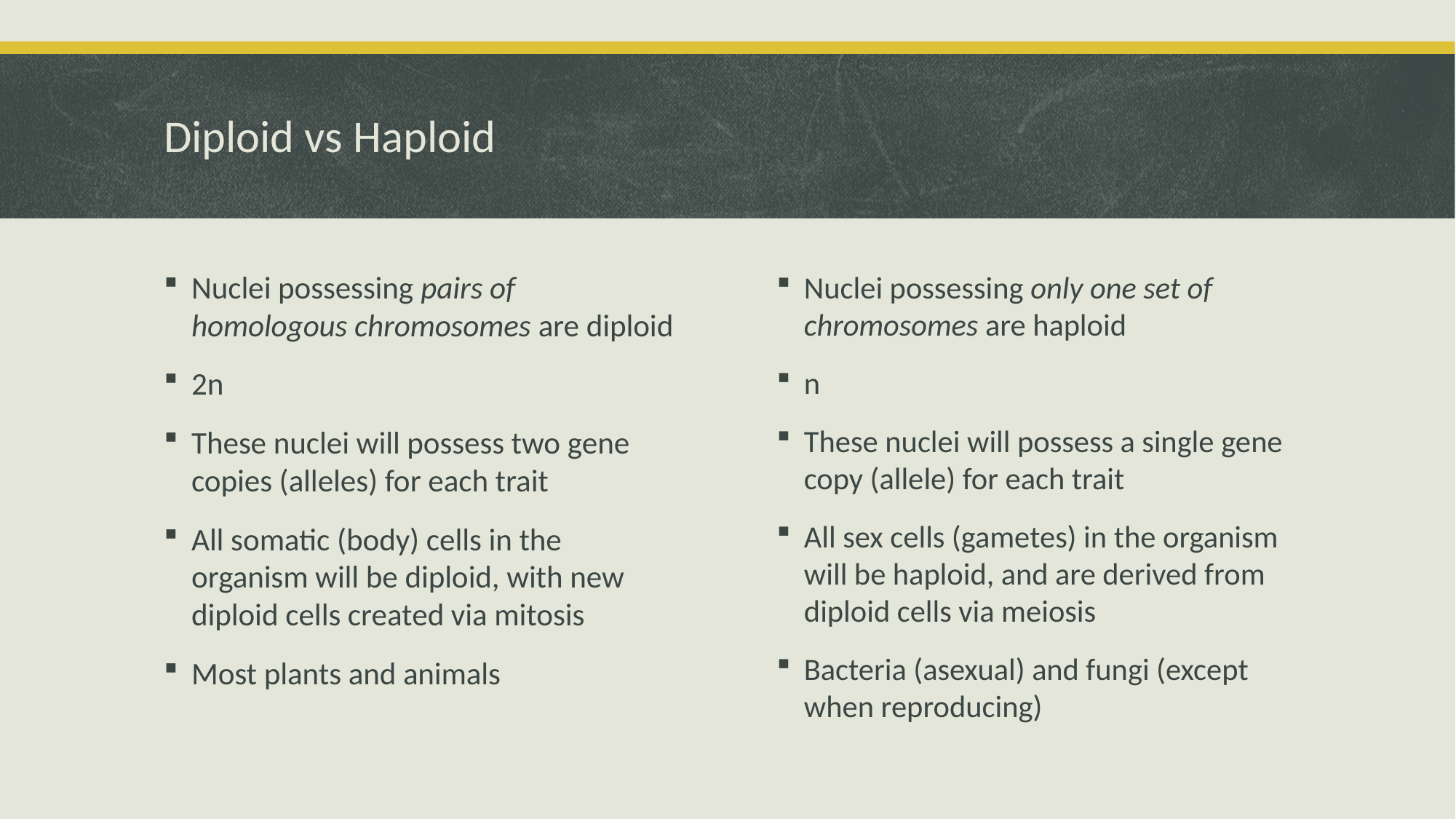

# Diploid vs Haploid
Nuclei possessing pairs of homologous chromosomes are diploid
2n
These nuclei will possess two gene copies (alleles) for each trait
All somatic (body) cells in the organism will be diploid, with new diploid cells created via mitosis
Most plants and animals

Nuclei possessing only one set of chromosomes are haploid
n
These nuclei will possess a single gene copy (allele) for each trait
All sex cells (gametes) in the organism will be haploid, and are derived from diploid cells via meiosis
Bacteria (asexual) and fungi (except when reproducing)